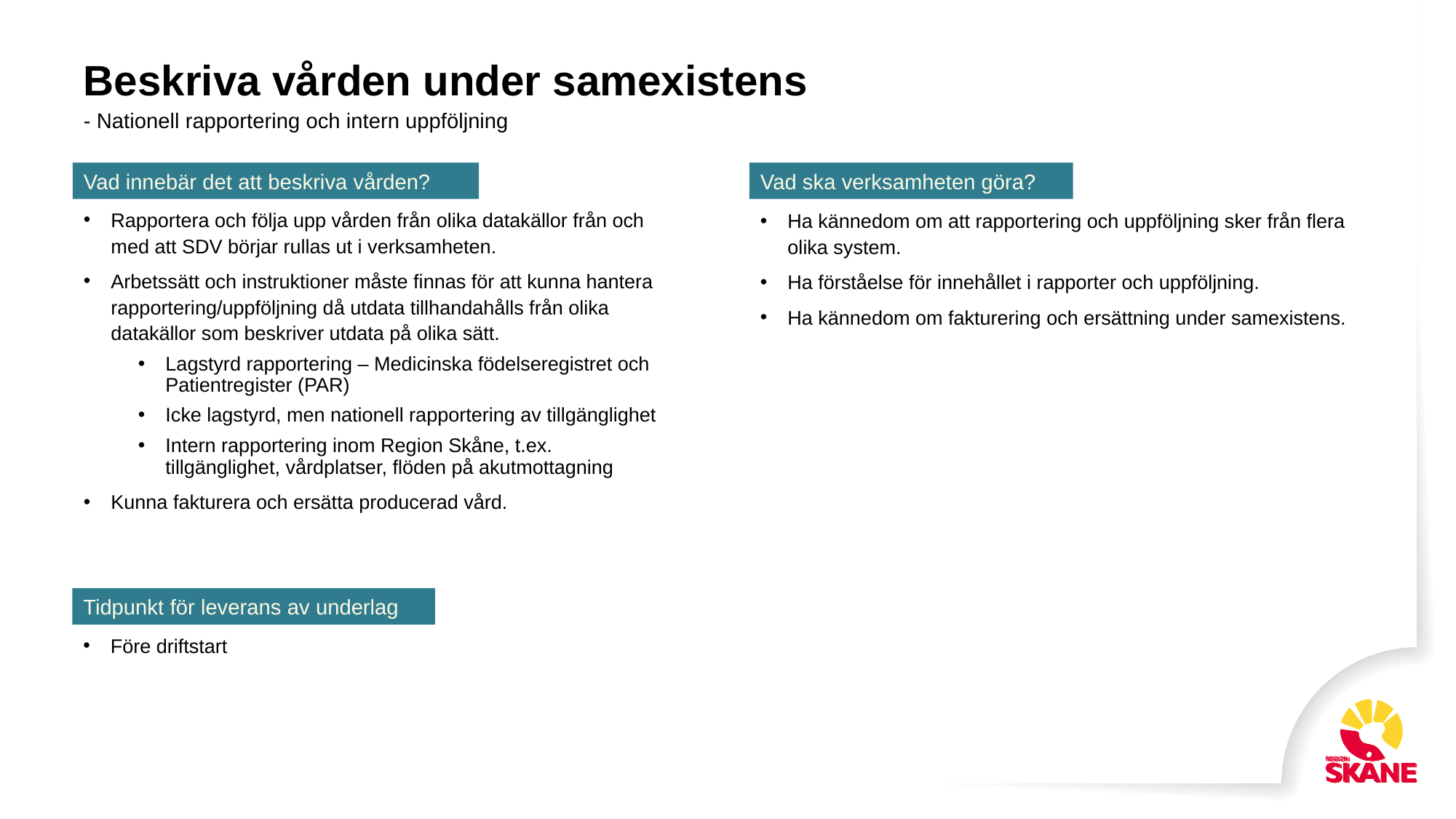

# Beskriva vården under samexistens - Nationell rapportering och intern uppföljning

Vad innebär det att beskriva vården?
Vad ska verksamheten göra?
Rapportera och följa upp vården från olika datakällor från och med att SDV börjar rullas ut i verksamheten.
Arbetssätt och instruktioner måste finnas för att kunna hantera rapportering/uppföljning då utdata tillhandahålls från olika datakällor som beskriver utdata på olika sätt.
Lagstyrd rapportering – Medicinska födelseregistret och Patientregister (PAR)
Icke lagstyrd, men nationell rapportering av tillgänglighet
Intern rapportering inom Region Skåne, t.ex. tillgänglighet, vårdplatser, flöden på akutmottagning
Kunna fakturera och ersätta producerad vård.

Ha kännedom om att rapportering och uppföljning sker från flera olika system.
Ha förståelse för innehållet i rapporter och uppföljning.
Ha kännedom om fakturering och ersättning under samexistens.

Tidpunkt för leverans av underlag
Före driftstart